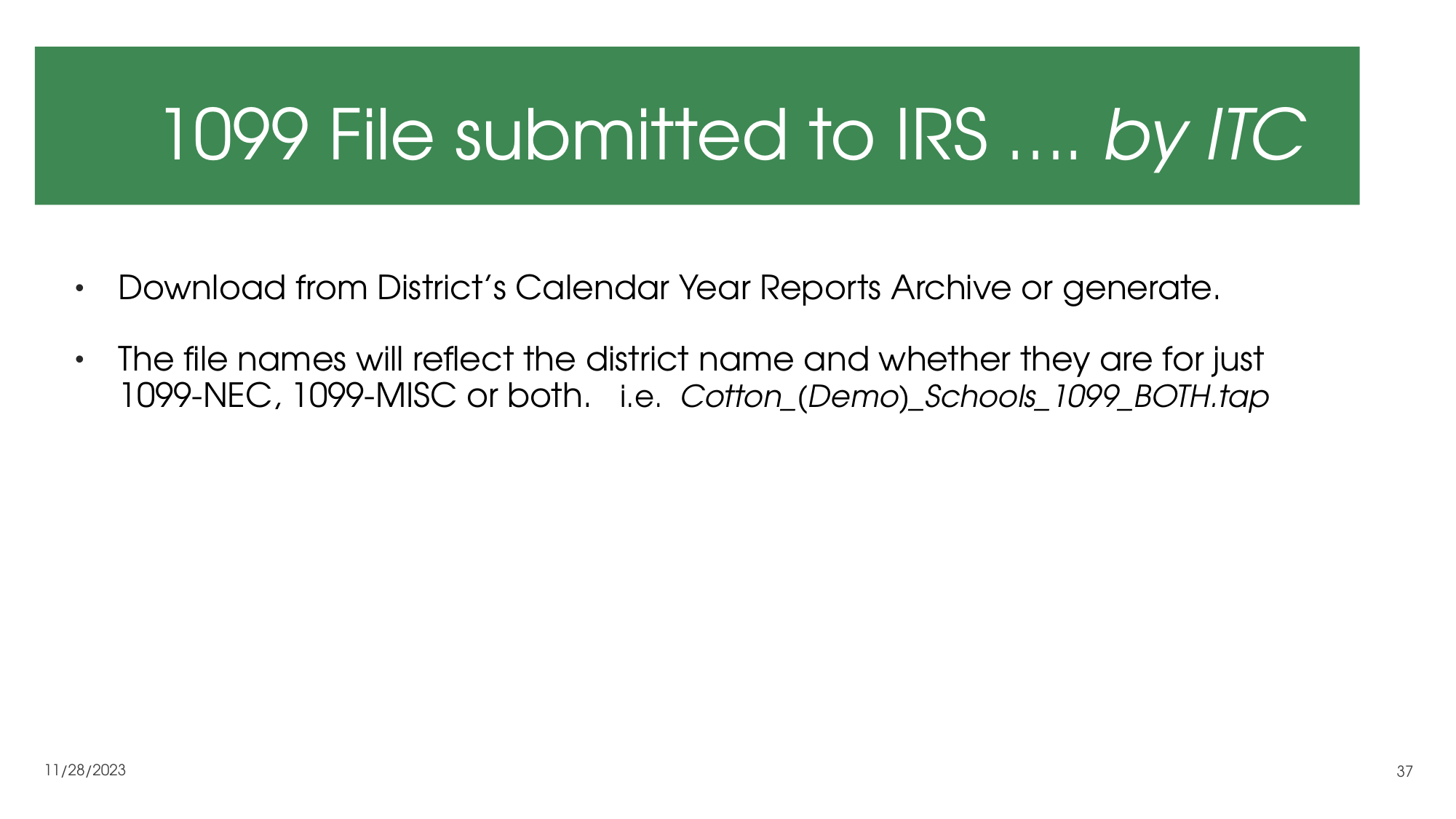

# 1099 File submitted to IRS …. by ITC

Download from District’s Calendar Year Reports Archive or generate.

The file names will reflect the district name and whether they are for just 1099-NEC, 1099-MISC or both.   i.e.  Cotton_(Demo)_Schools_1099_BOTH.tap

11/28/2023
37